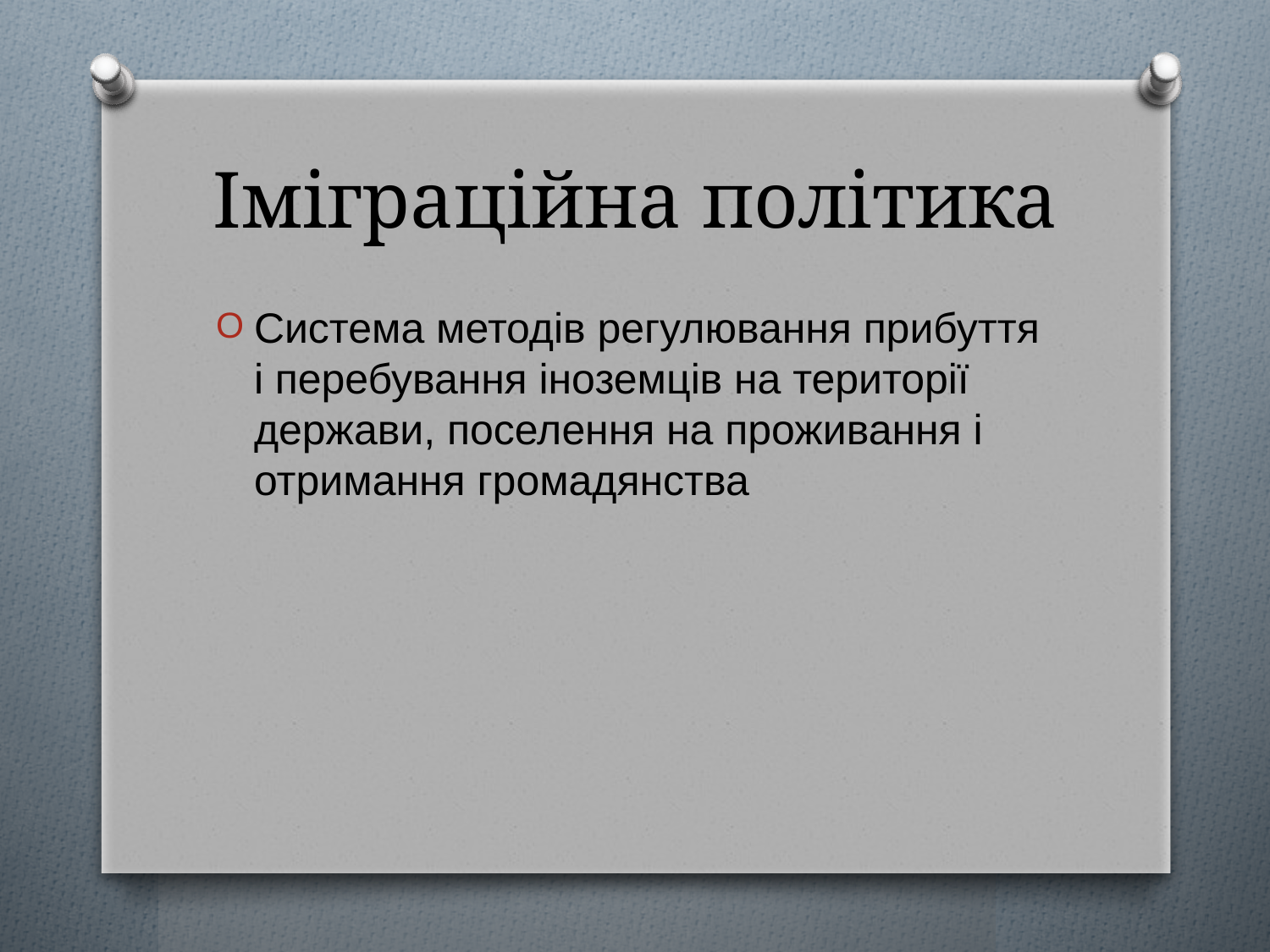

# Іміграційна політика
Система методів регулювання прибуття і перебування іноземців на території держави, поселення на проживання і отримання громадянства